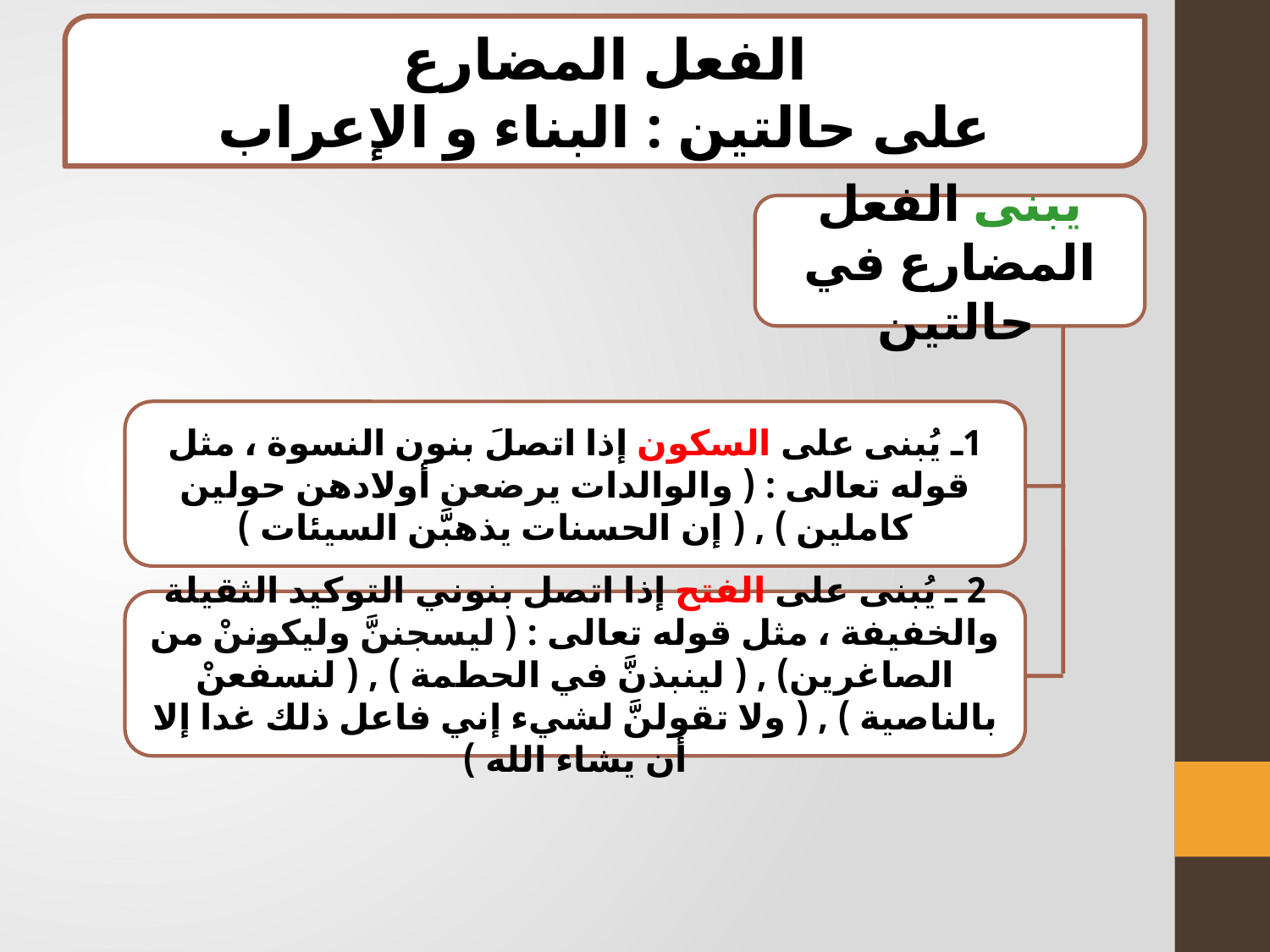

الفعل المضارع
على حالتين : البناء و الإعراب
يبنى الفعل المضارع في حالتين

1ـ يُبنى على السكون إذا اتصلَ بنون النسوة ، مثل قوله تعالى : ( والوالدات يرضعن أولادهن حولين كاملين ) , ( إن الحسنات يذهبَّن السيئات )

2 ـ يُبنى على الفتح إذا اتصل بنوني التوكيد الثقيلة والخفيفة ، مثل قوله تعالى : ( ليسجننَّ وليكوننْ من الصاغرين) , ( لينبذنَّ في الحطمة ) , ( لنسفعنْ بالناصية ) , ( ولا تقولنَّ لشيء إني فاعل ذلك غدا إلا أن يشاء الله )